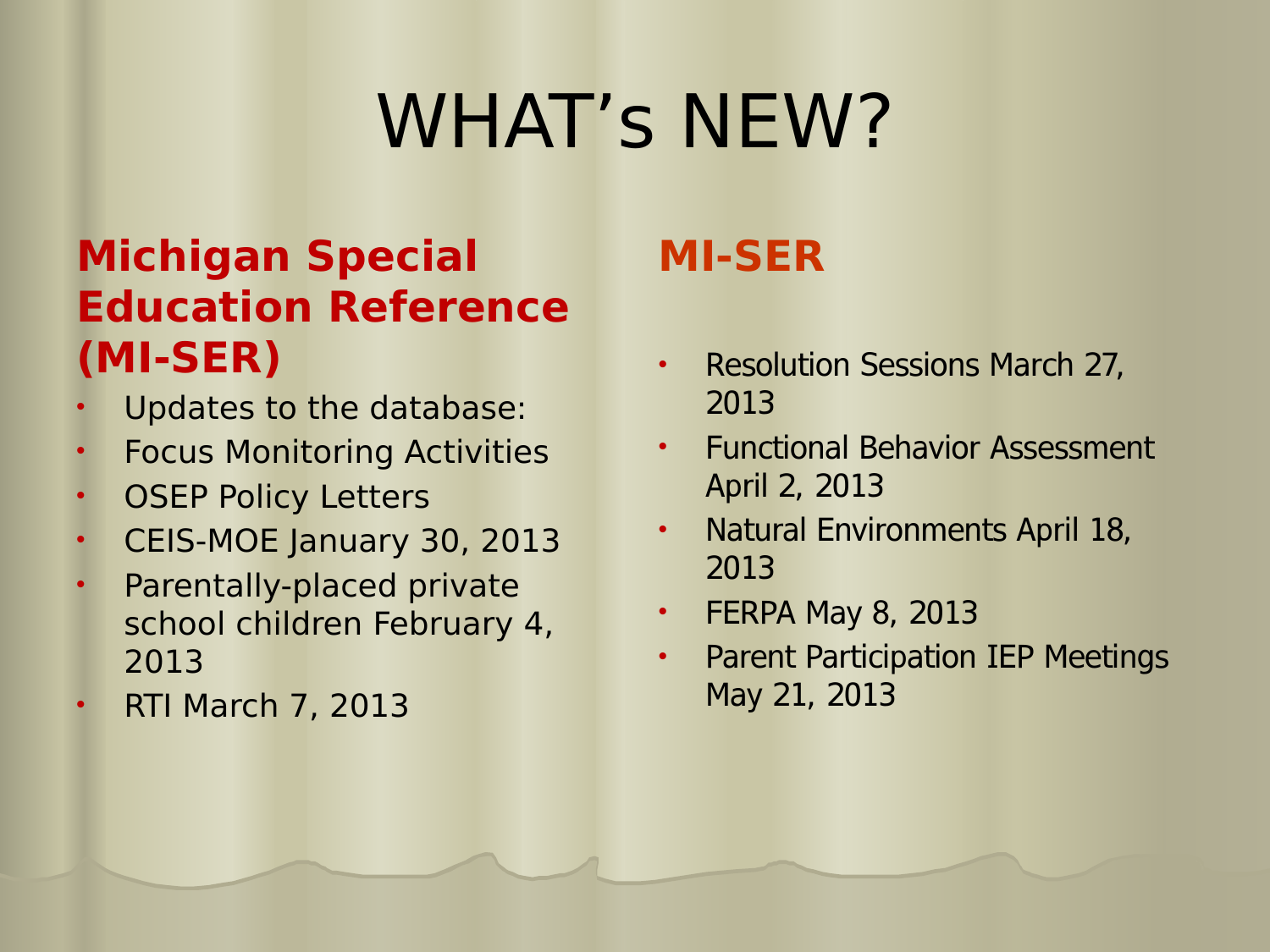

# WHAT’s NEW?
Michigan Special Education Reference (MI-SER)
Updates to the database:
Focus Monitoring Activities
OSEP Policy Letters
CEIS-MOE January 30, 2013
Parentally-placed private school children February 4, 2013
RTI March 7, 2013
MI-SER

Resolution Sessions March 27, 2013
Functional Behavior Assessment April 2, 2013
Natural Environments April 18, 2013
FERPA May 8, 2013
Parent Participation IEP Meetings May 21, 2013